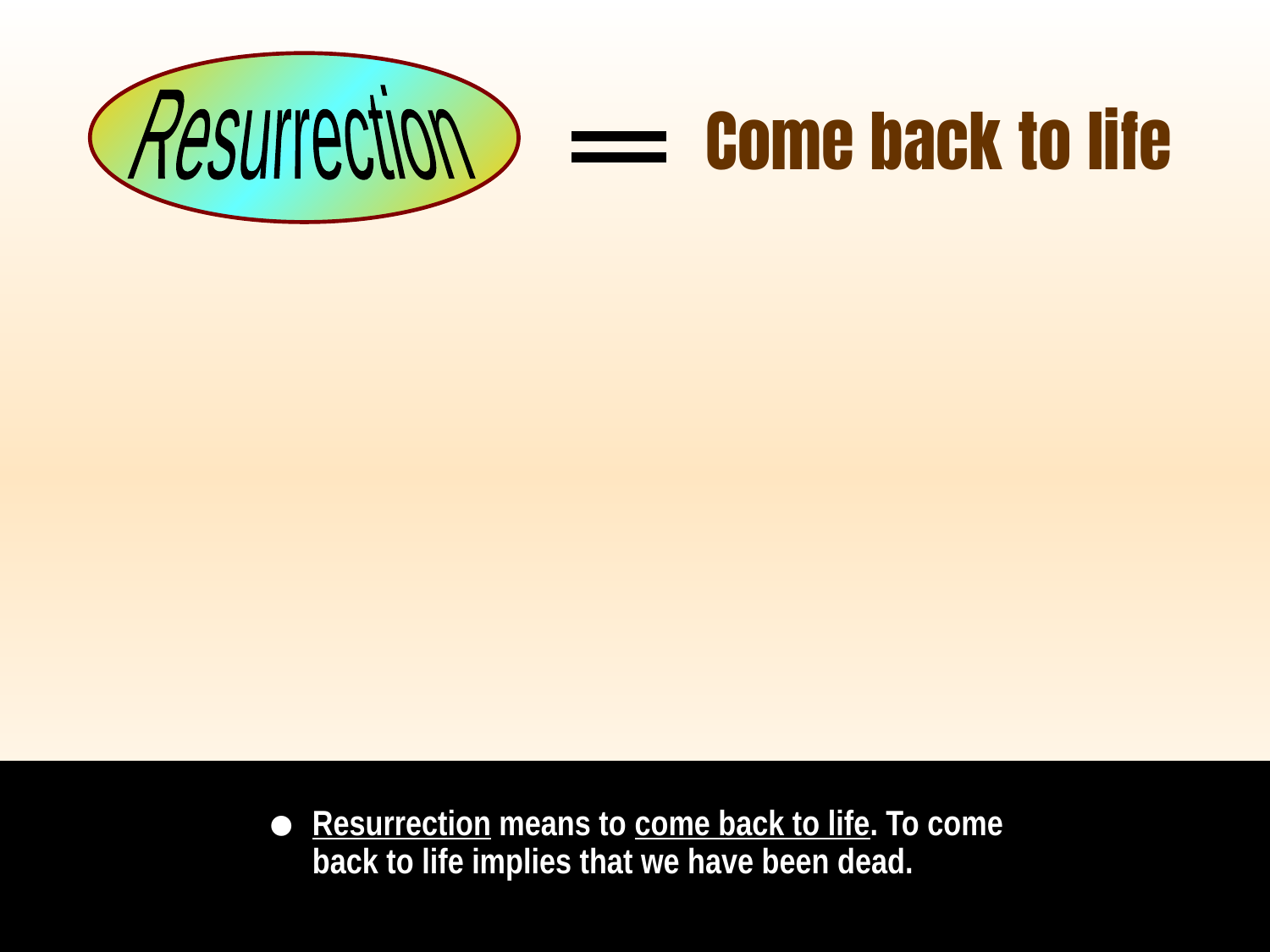

Resurrection
Come back to life
_
_

•
Resurrection means to come back to life. To come back to life implies that we have been dead.